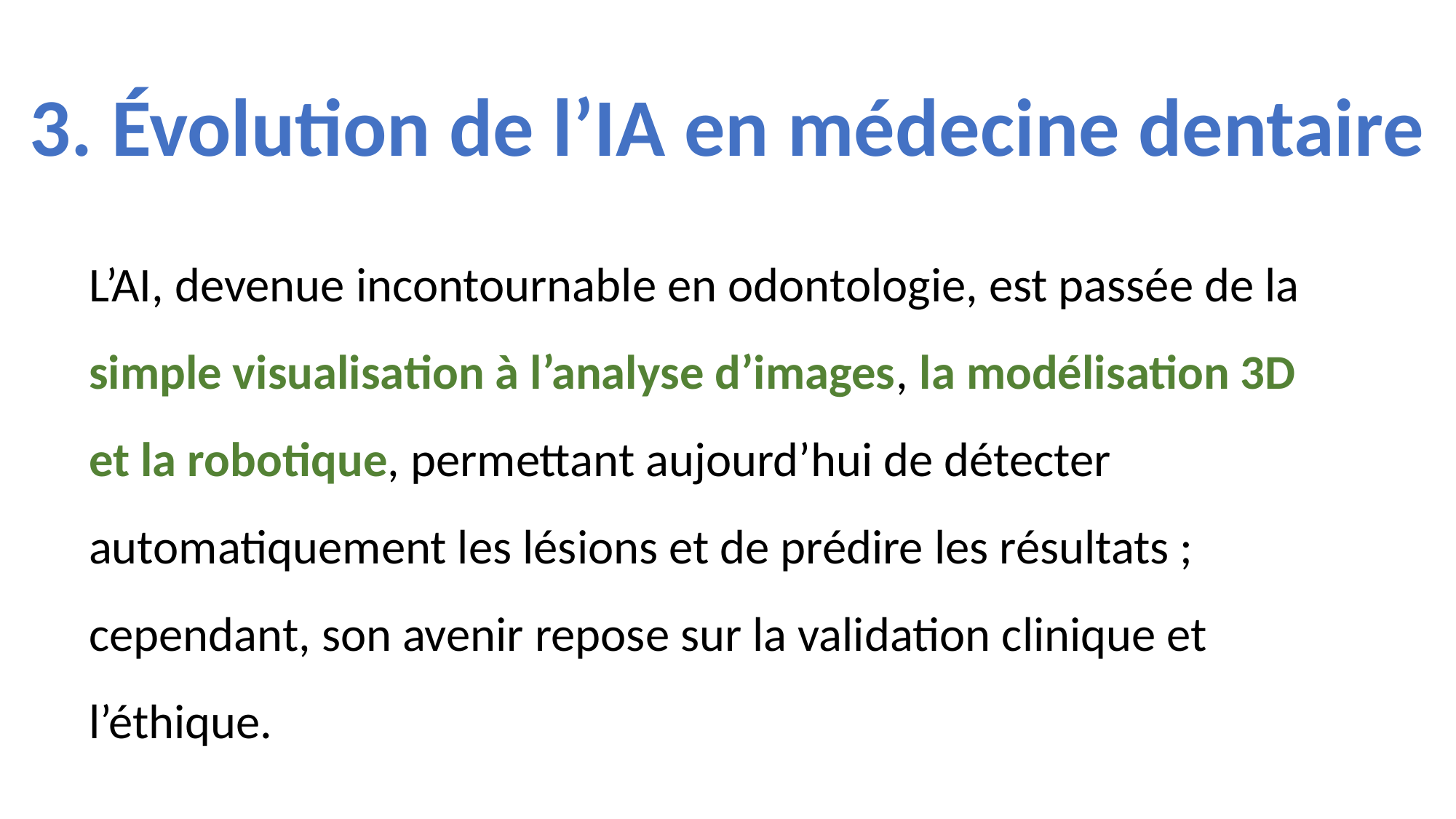

3. Évolution de l’IA en médecine dentaire
L’AI, devenue incontournable en odontologie, est passée de la simple visualisation à l’analyse d’images, la modélisation 3D et la robotique, permettant aujourd’hui de détecter automatiquement les lésions et de prédire les résultats ; cependant, son avenir repose sur la validation clinique et l’éthique.